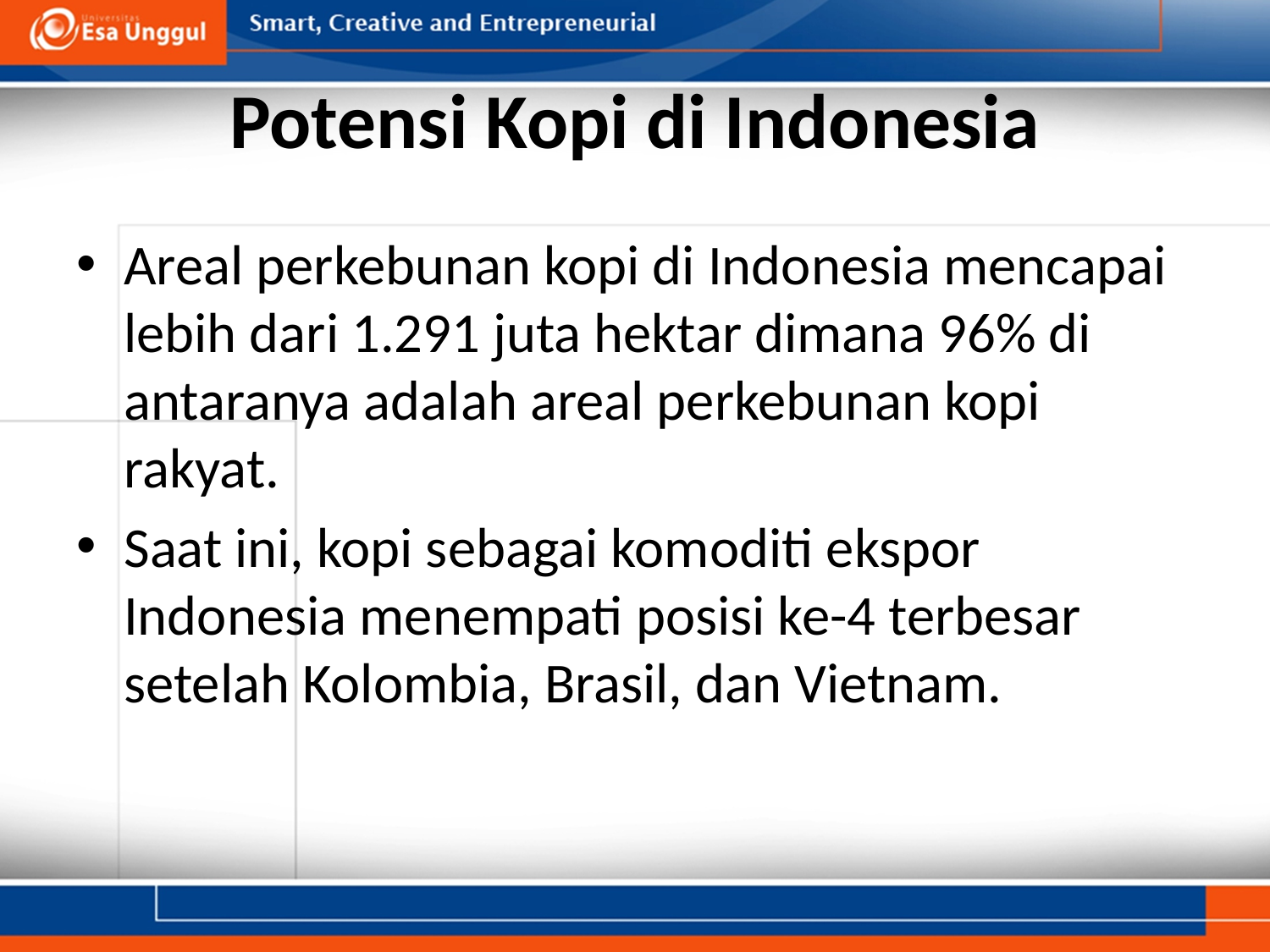

# Potensi Kopi di Indonesia
Areal perkebunan kopi di Indonesia mencapai lebih dari 1.291 juta hektar dimana 96% di antaranya adalah areal perkebunan kopi rakyat.
Saat ini, kopi sebagai komoditi ekspor Indonesia menempati posisi ke-4 terbesar setelah Kolombia, Brasil, dan Vietnam.